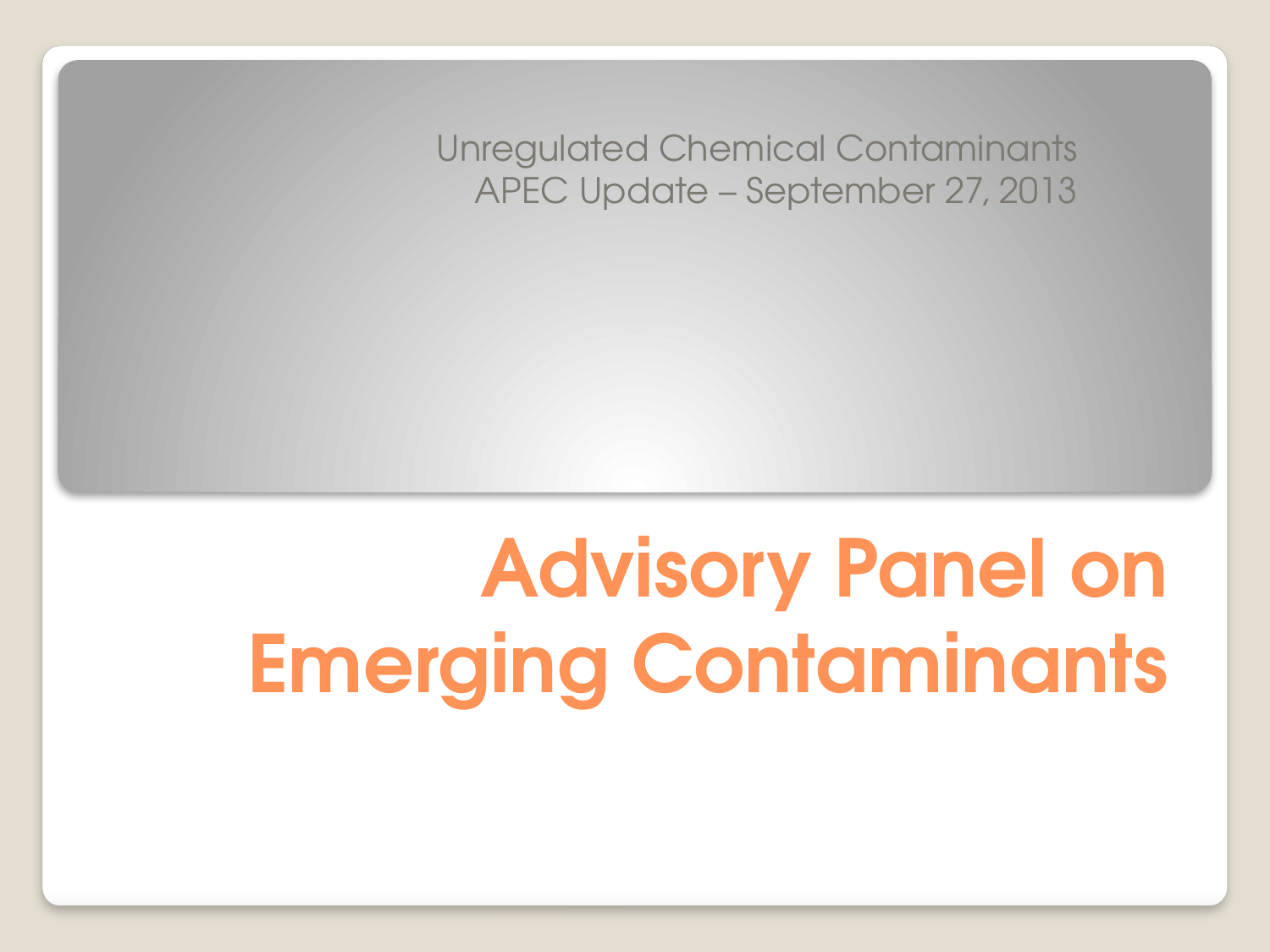

Unregulated Chemical Contaminants
APEC Update – September 27, 2013
# Advisory Panel on Emerging Contaminants